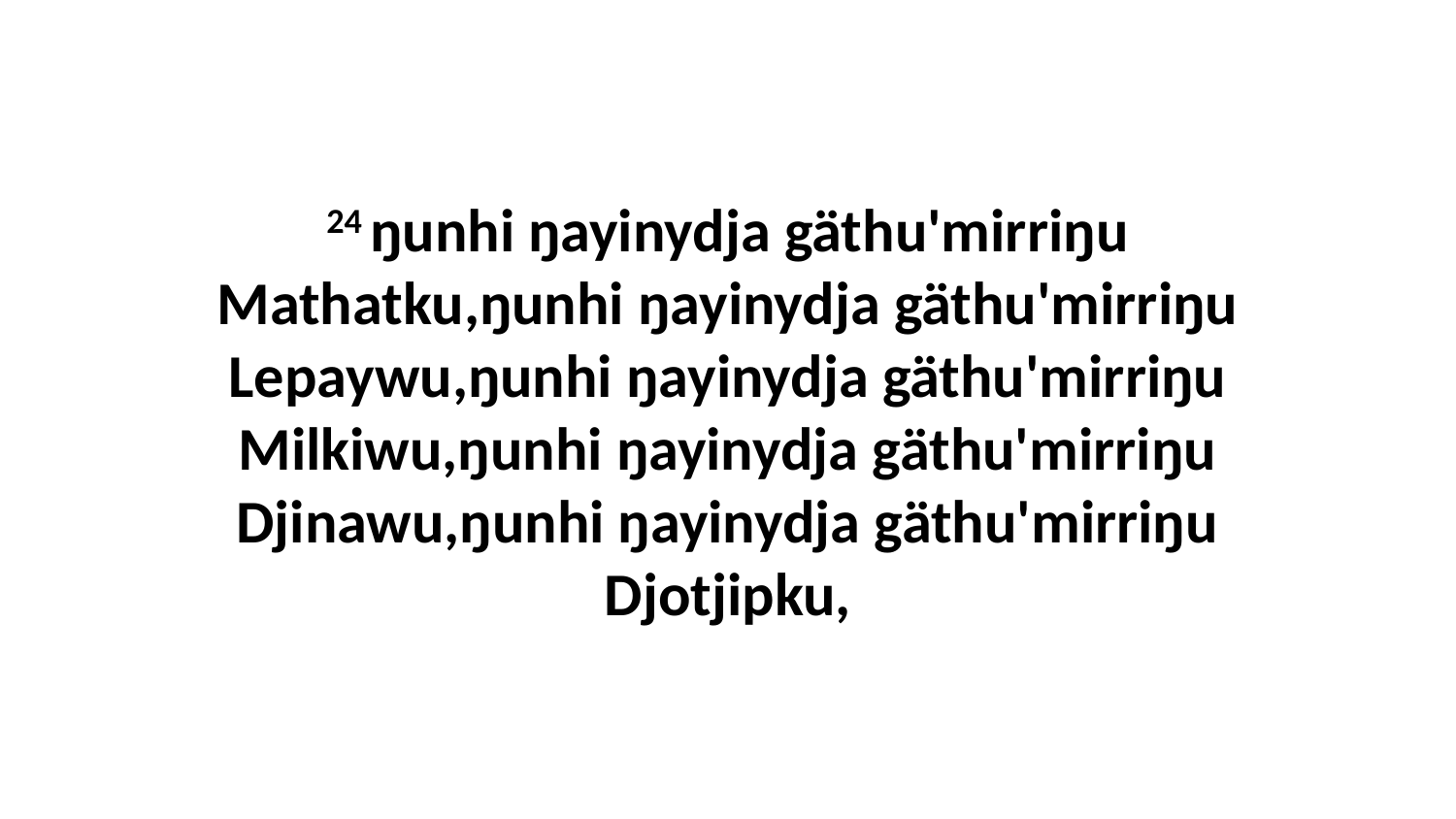

24 ŋunhi ŋayinydja gäthu'mirriŋu Mathatku,ŋunhi ŋayinydja gäthu'mirriŋu Lepaywu,ŋunhi ŋayinydja gäthu'mirriŋu Milkiwu,ŋunhi ŋayinydja gäthu'mirriŋu Djinawu,ŋunhi ŋayinydja gäthu'mirriŋu Djotjipku,